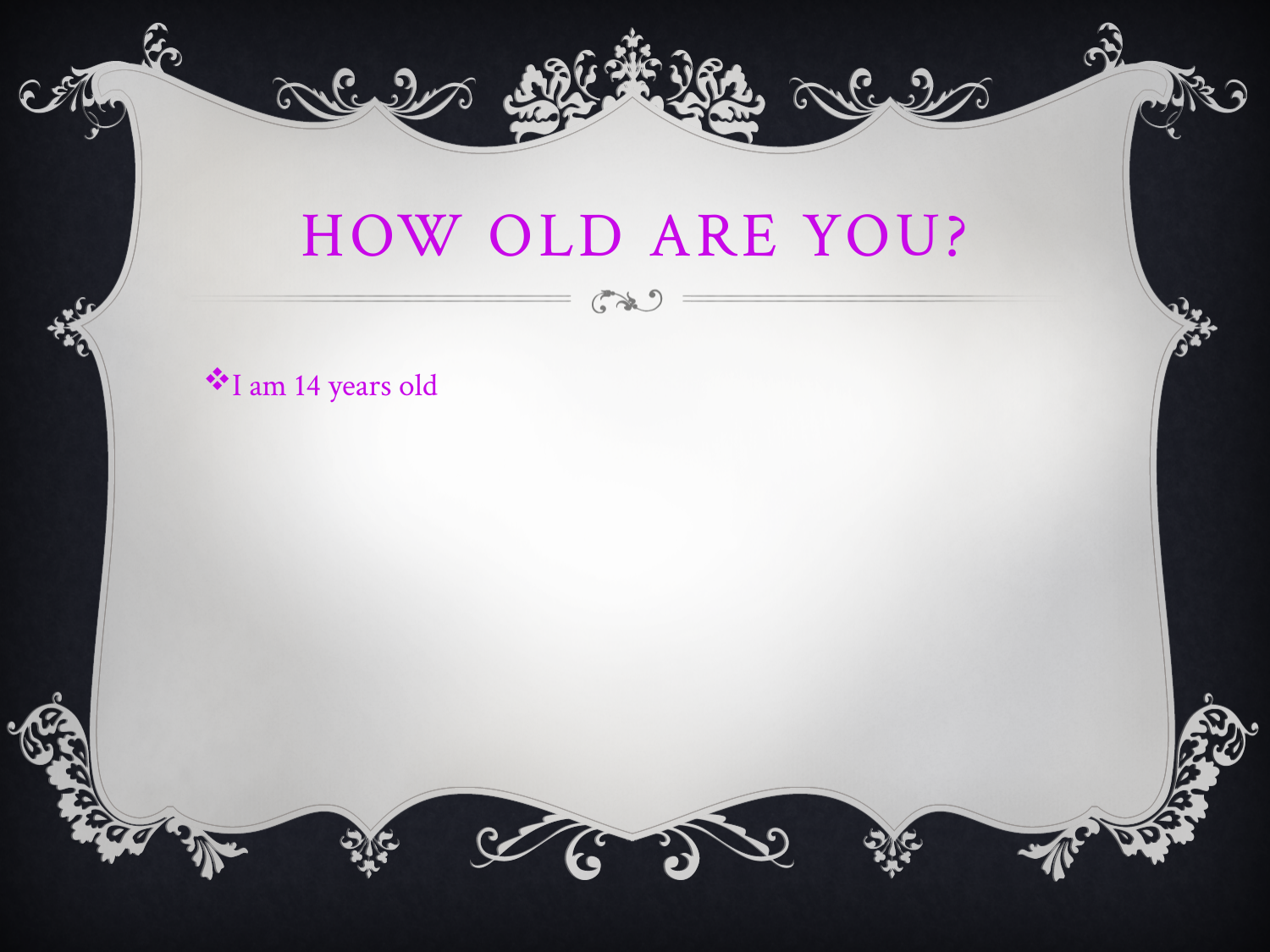

# How old are you?
I am 14 years old